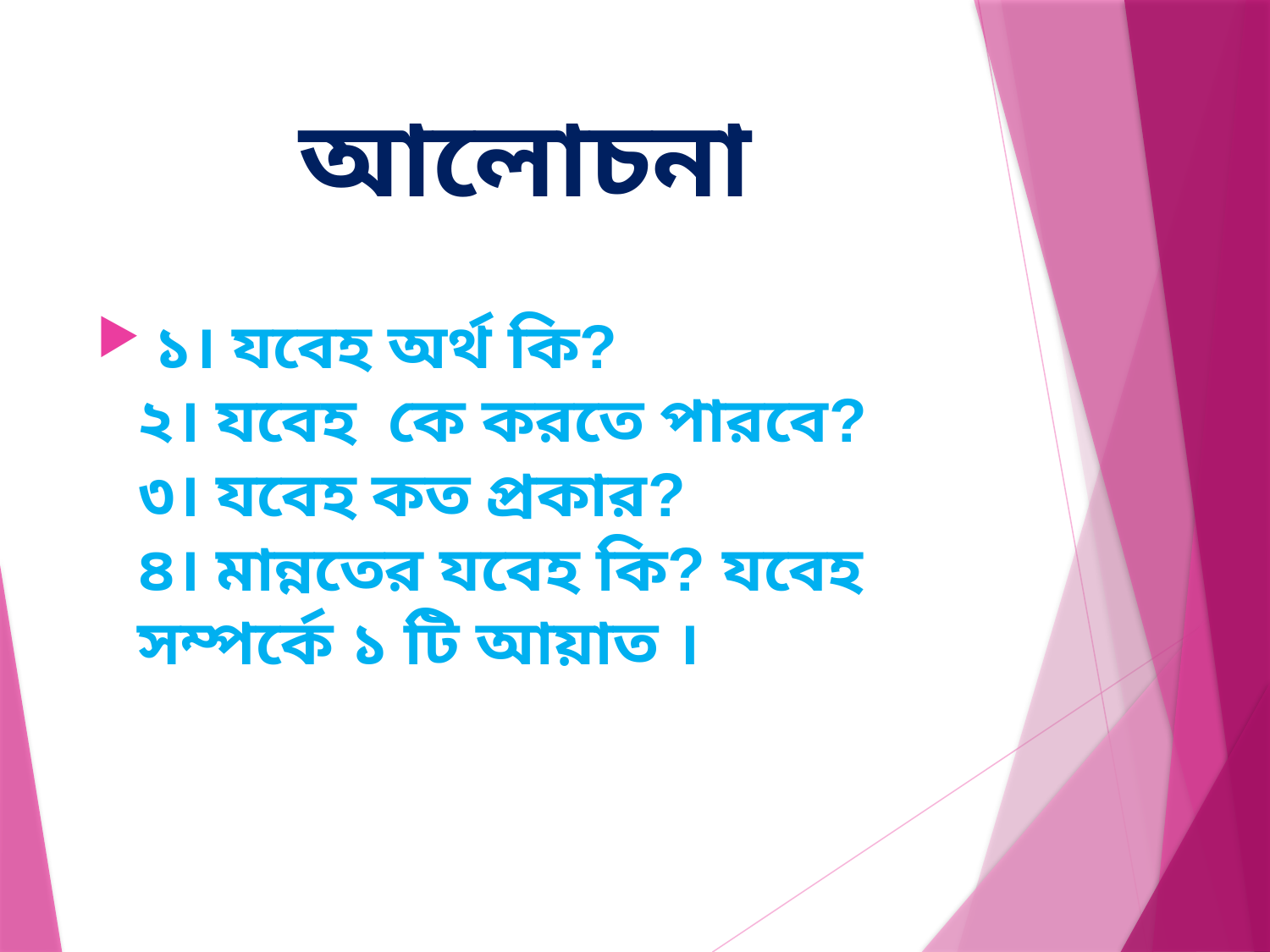

# আলোচনা
 ১। যবেহ অর্থ কি?
২। যবেহ  কে করতে পারবে?
৩। যবেহ কত প্রকার?
৪। মান্নতের যবেহ কি? যবেহ সম্পর্কে ১ টি আয়াত ।